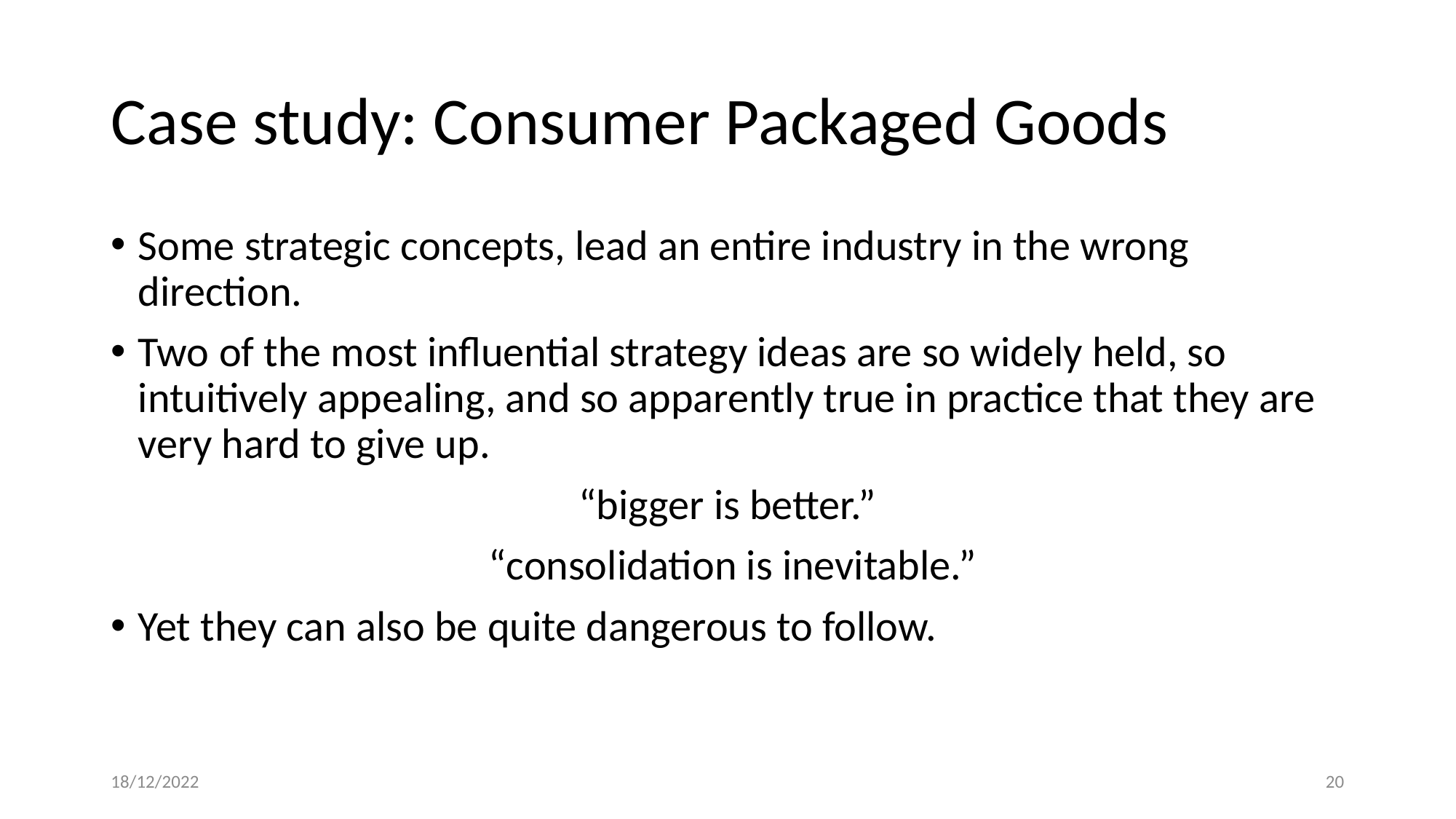

# Case study: Consumer Packaged Goods
Some strategic concepts, lead an entire industry in the wrong direction.
Two of the most influential strategy ideas are so widely held, so intuitively appealing, and so apparently true in practice that they are very hard to give up.
“bigger is better.”
 “consolidation is inevitable.”
Yet they can also be quite dangerous to follow.
18/12/2022

20